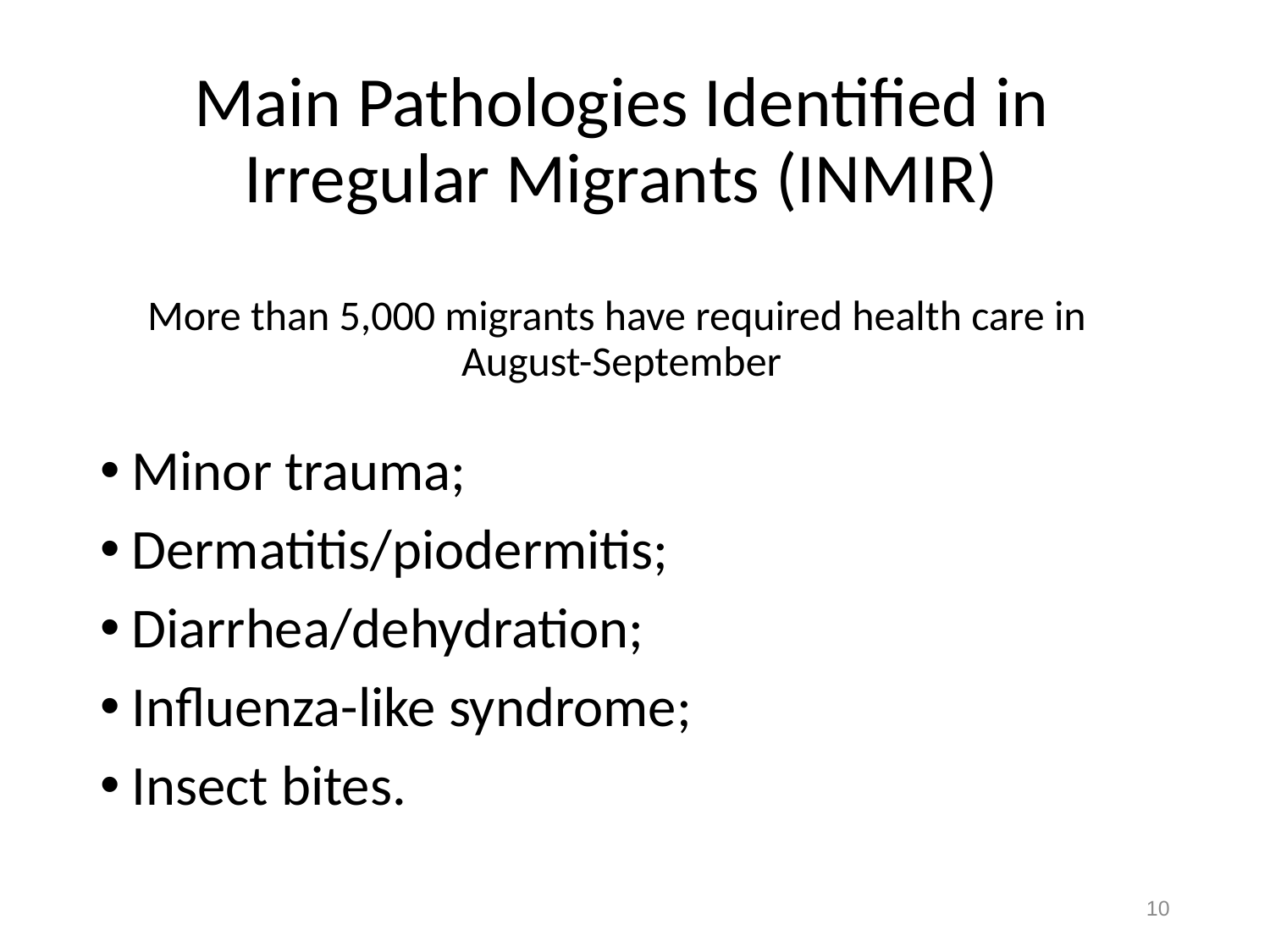

# Main Pathologies Identified in Irregular Migrants (INMIR) More than 5,000 migrants have required health care in August-September
Minor trauma;
Dermatitis/piodermitis;
Diarrhea/dehydration;
Influenza-like syndrome;
Insect bites.
10